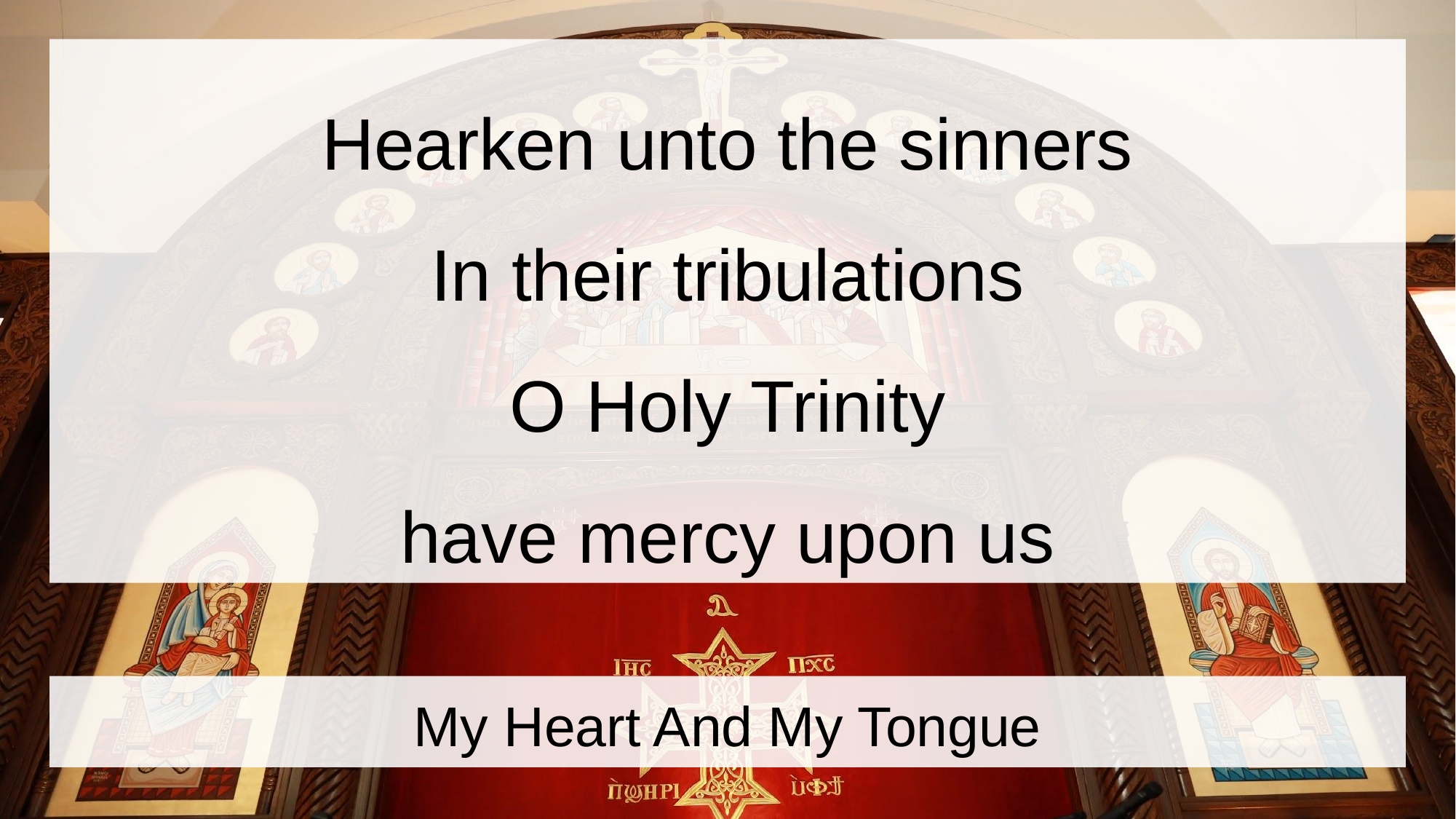

Hearken unto the sinners
In their tribulations
O Holy Trinity
have mercy upon us

# My Heart And My Tongue